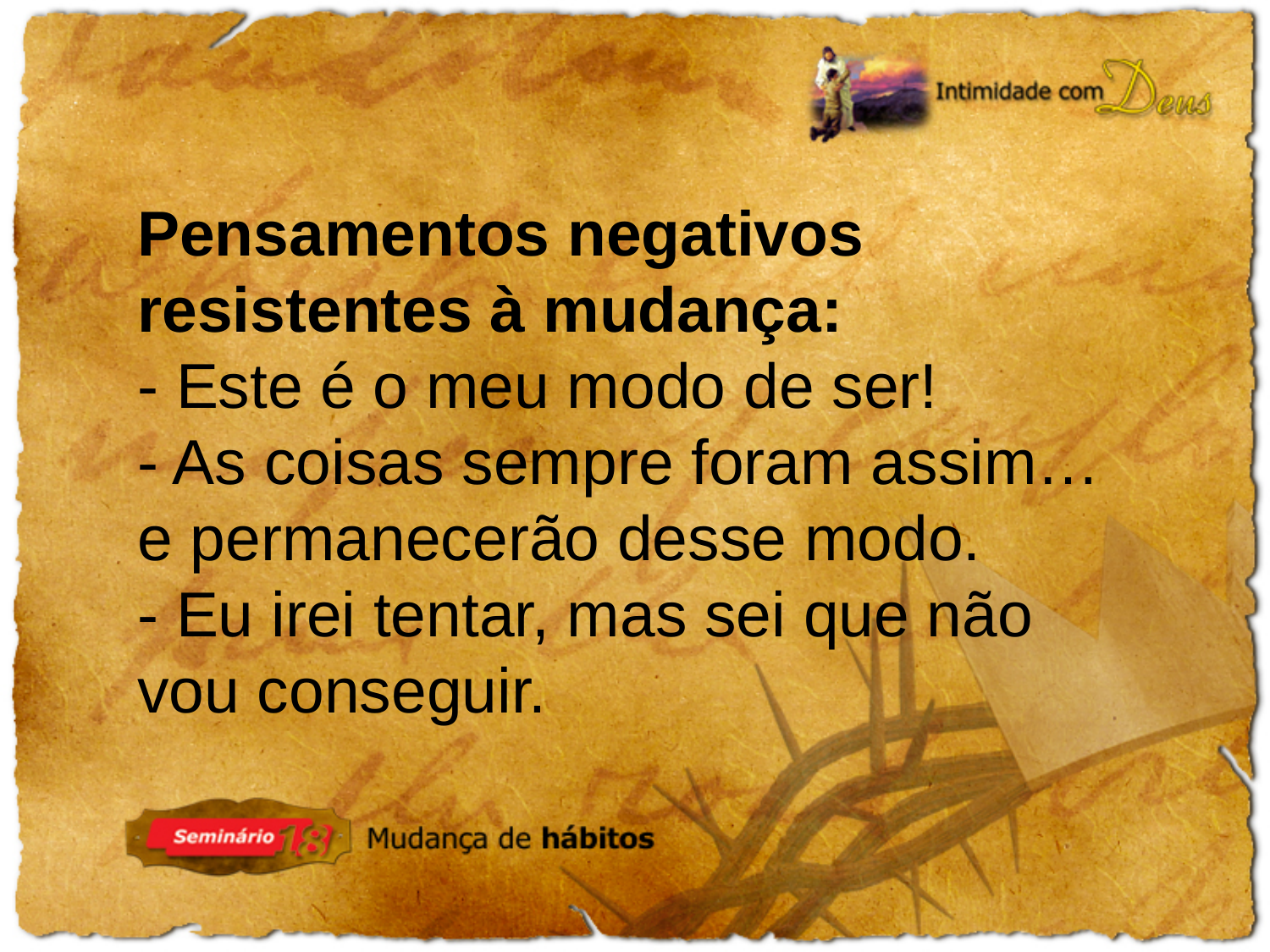

Pensamentos negativos resistentes à mudança:
- Este é o meu modo de ser!
- As coisas sempre foram assim… e permanecerão desse modo.
- Eu irei tentar, mas sei que não vou conseguir.